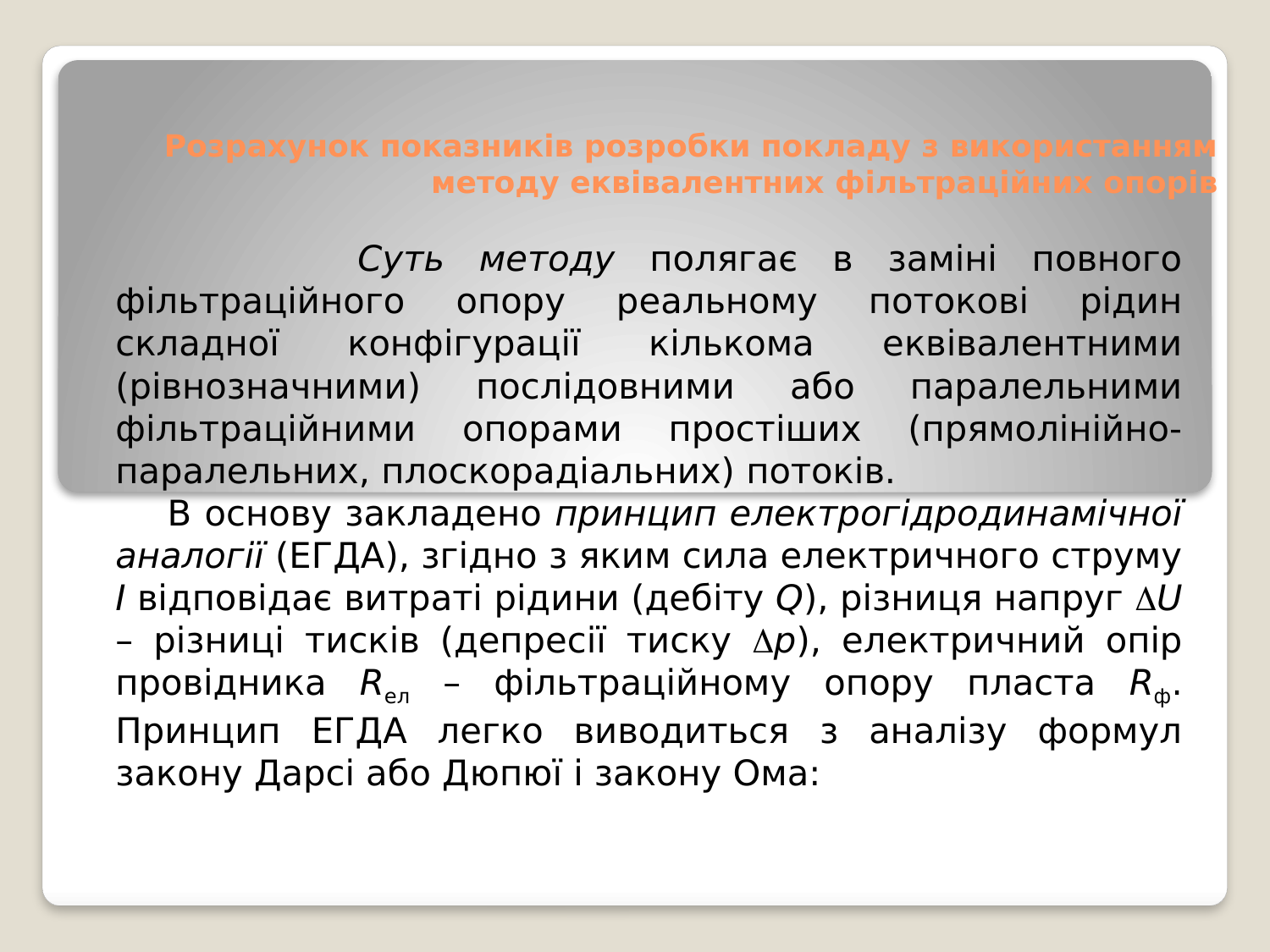

# Розрахунок показників розробки покладу з використанням методу еквівалентних фільтраційних опорів
       Суть методу полягає в заміні повного фільтраційного опору реальному потокові рідин складної конфігурації кількома еквівалентними (рівнозначними) послідовними або паралельними фільтраційними опорами простіших (прямолінiйно-паралельних, плоскорадіальних) потоків.
    В основу закладено принцип електрогідродинамічної аналогії (ЕГДА), згідно з яким сила електричного струму І відповідає витраті рідини (дебіту Q), різниця напруг ΔU – різниці тисків (депресії тиску Δр), електричний опір провідника Rел – фільтраційному опору пласта Rф. Принцип ЕГДА легко виводиться з аналізу формул закону Дарсі або Дюпюї і закону Ома: